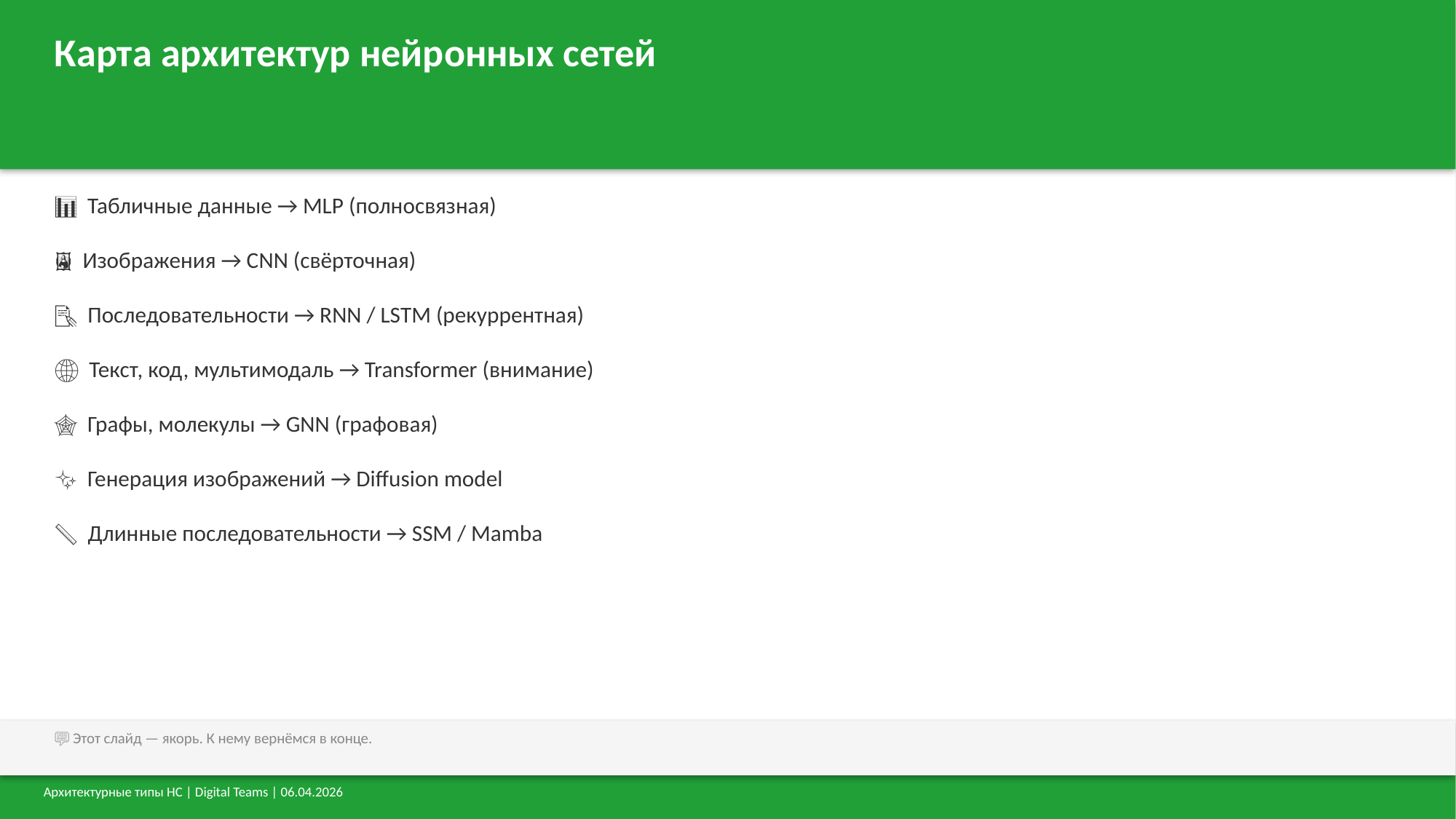

Карта архитектур нейронных сетей
📊  Табличные данные → MLP (полносвязная)
🖼️  Изображения → CNN (свёрточная)
📝  Последовательности → RNN / LSTM (рекуррентная)
🌐  Текст, код, мультимодаль → Transformer (внимание)
🕸️  Графы, молекулы → GNN (графовая)
✨  Генерация изображений → Diffusion model
📏  Длинные последовательности → SSM / Mamba

💬 Этот слайд — якорь. К нему вернёмся в конце.

Архитектурные типы НС | Digital Teams | 06.04.2026